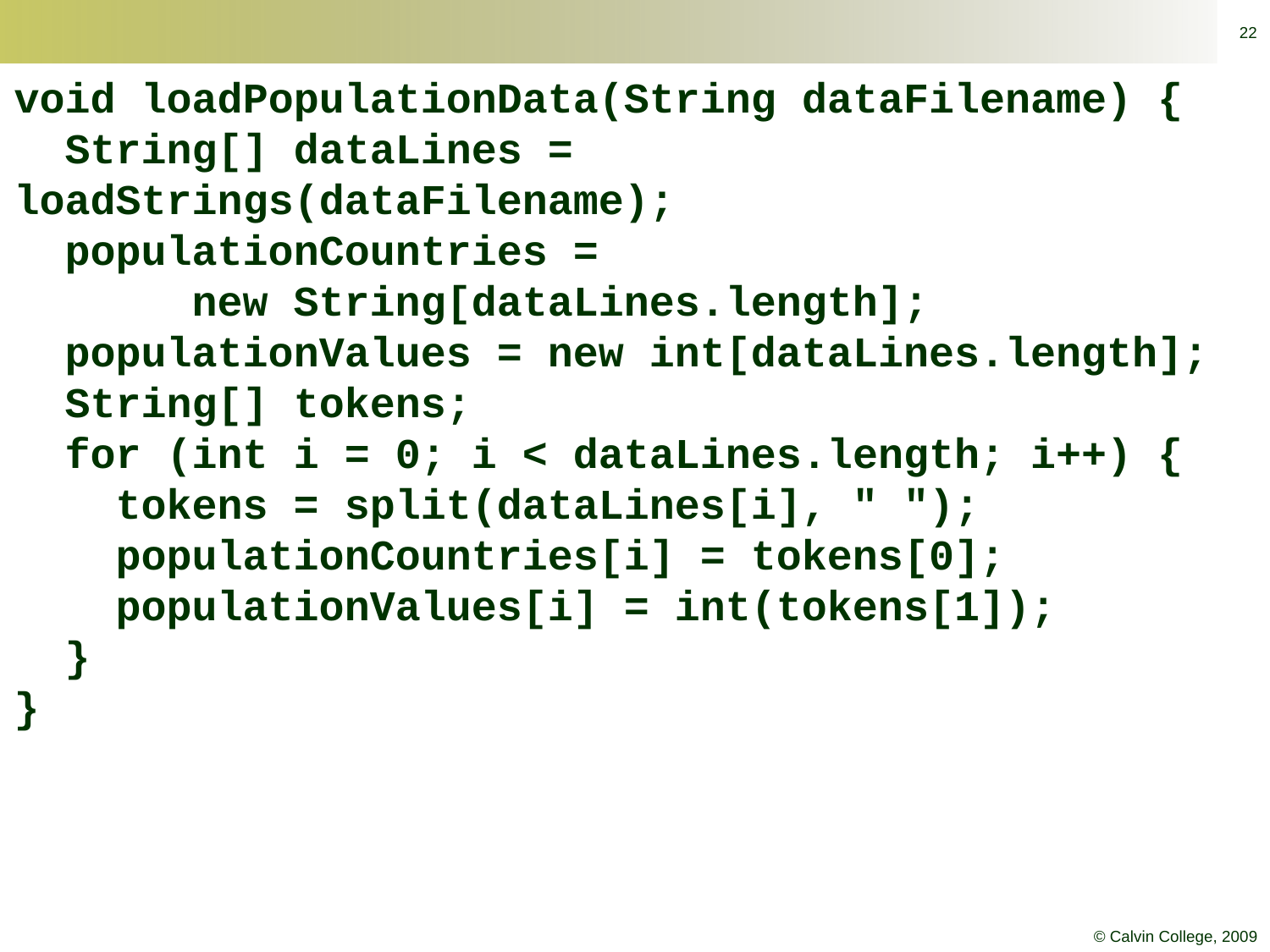

22
void loadPopulationData(String dataFilename) {
  String[] dataLines = loadStrings(dataFilename);
  populationCountries =
       new String[dataLines.length];
  populationValues = new int[dataLines.length];
  String[] tokens;
  for (int i = 0; i < dataLines.length; i++) {
    tokens = split(dataLines[i], " ");
    populationCountries[i] = tokens[0];
    populationValues[i] = int(tokens[1]);
  }
}